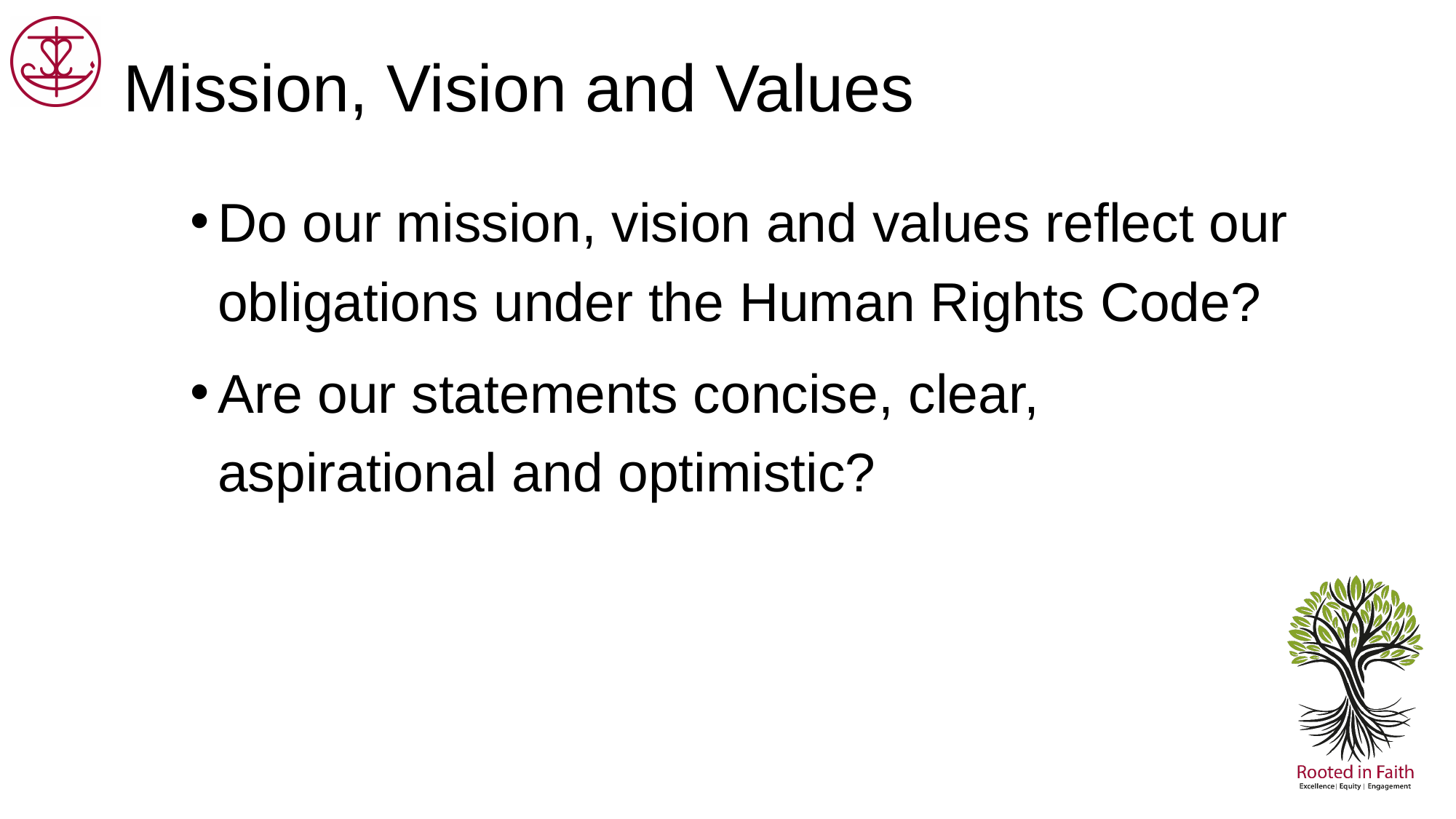

# Mission, Vision and Values
Do our mission, vision and values reflect our obligations under the Human Rights Code?
Are our statements concise, clear, aspirational and optimistic?